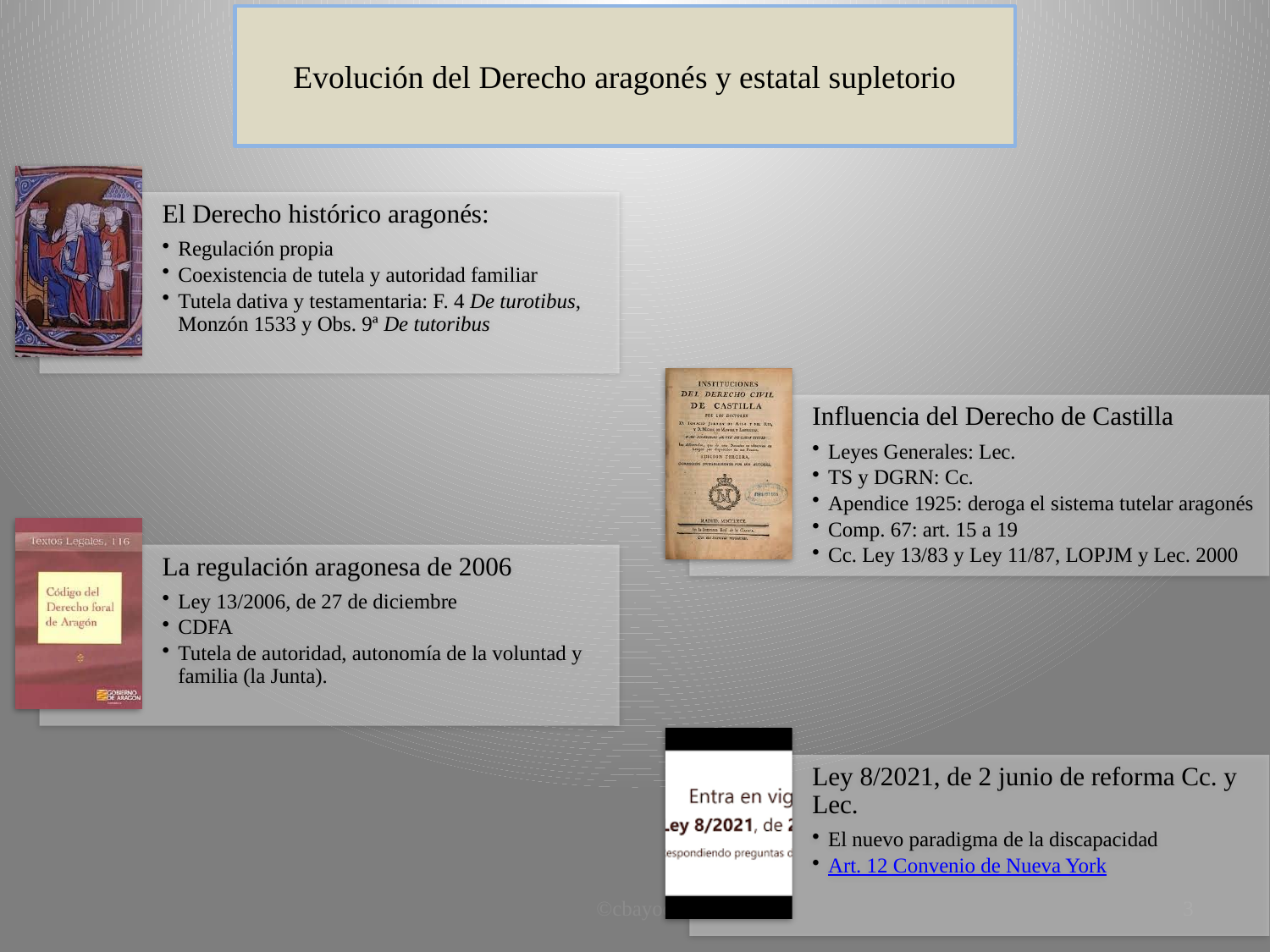

El Derecho histórico aragonés:
Regulación propia
Coexistencia de tutela y autoridad familiar
Tutela dativa y testamentaria: F. 4 De turotibus, Monzón 1533 y Obs. 9ª De tutoribus
Influencia del Derecho de Castilla
Leyes Generales: Lec.
TS y DGRN: Cc.
Apendice 1925: deroga el sistema tutelar aragonés
Comp. 67: art. 15 a 19
Cc. Ley 13/83 y Ley 11/87, LOPJM y Lec. 2000
La regulación aragonesa de 2006
Ley 13/2006, de 27 de diciembre
CDFA
Tutela de autoridad, autonomía de la voluntad y familia (la Junta).
Ley 8/2021, de 2 junio de reforma Cc. y Lec.
El nuevo paradigma de la discapacidad
Art. 12 Convenio de Nueva York
Evolución del Derecho aragonés y estatal supletorio
©cbayod
3